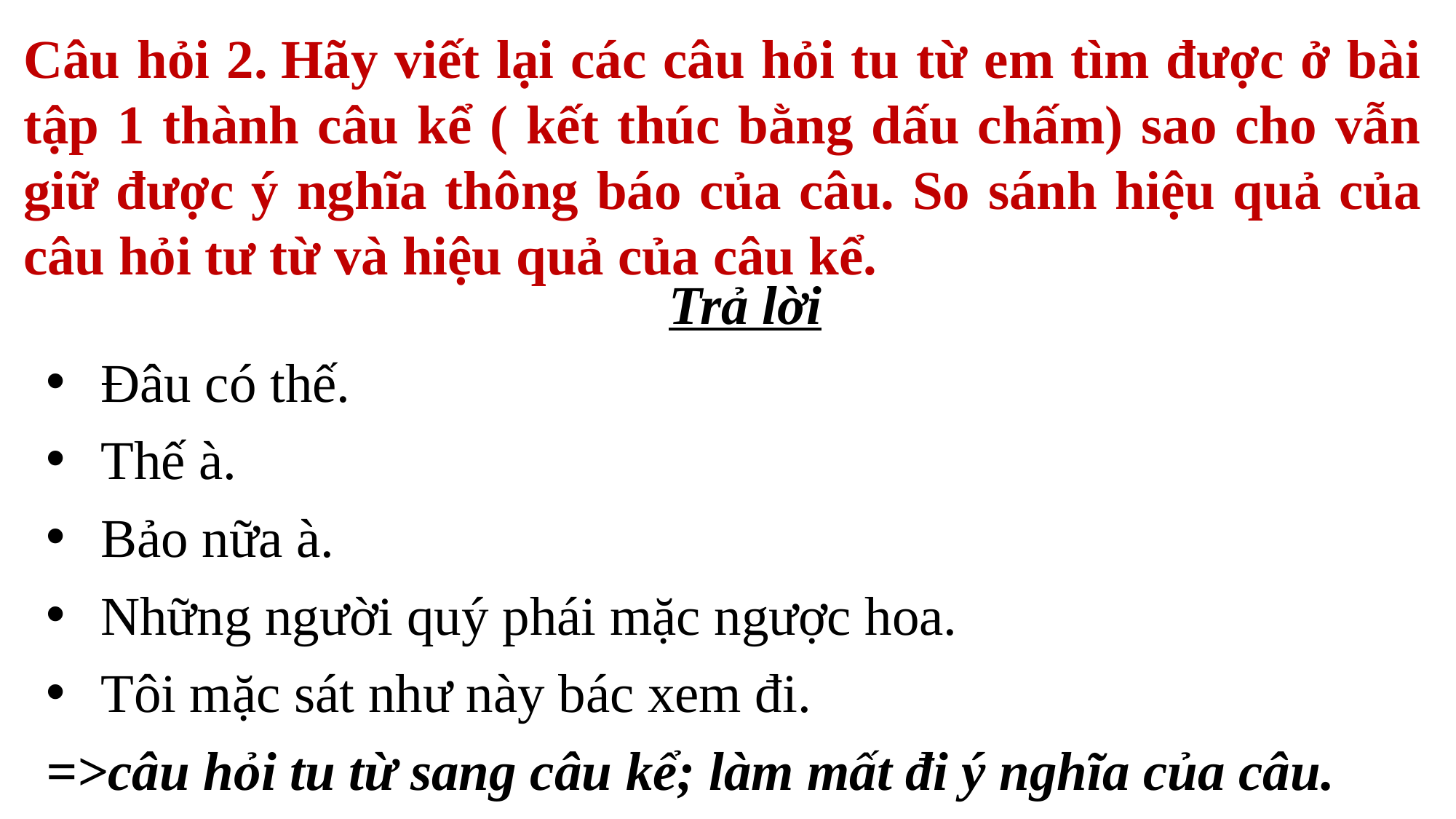

Câu hỏi 2. Hãy viết lại các câu hỏi tu từ em tìm được ở bài tập 1 thành câu kể ( kết thúc bằng dấu chấm) sao cho vẫn giữ được ý nghĩa thông báo của câu. So sánh hiệu quả của câu hỏi tư từ và hiệu quả của câu kể.
Trả lời
Đâu có thế.
Thế à.
Bảo nữa à.
Những người quý phái mặc ngược hoa.
Tôi mặc sát như này bác xem đi.
=>câu hỏi tu từ sang câu kể; làm mất đi ý nghĩa của câu.